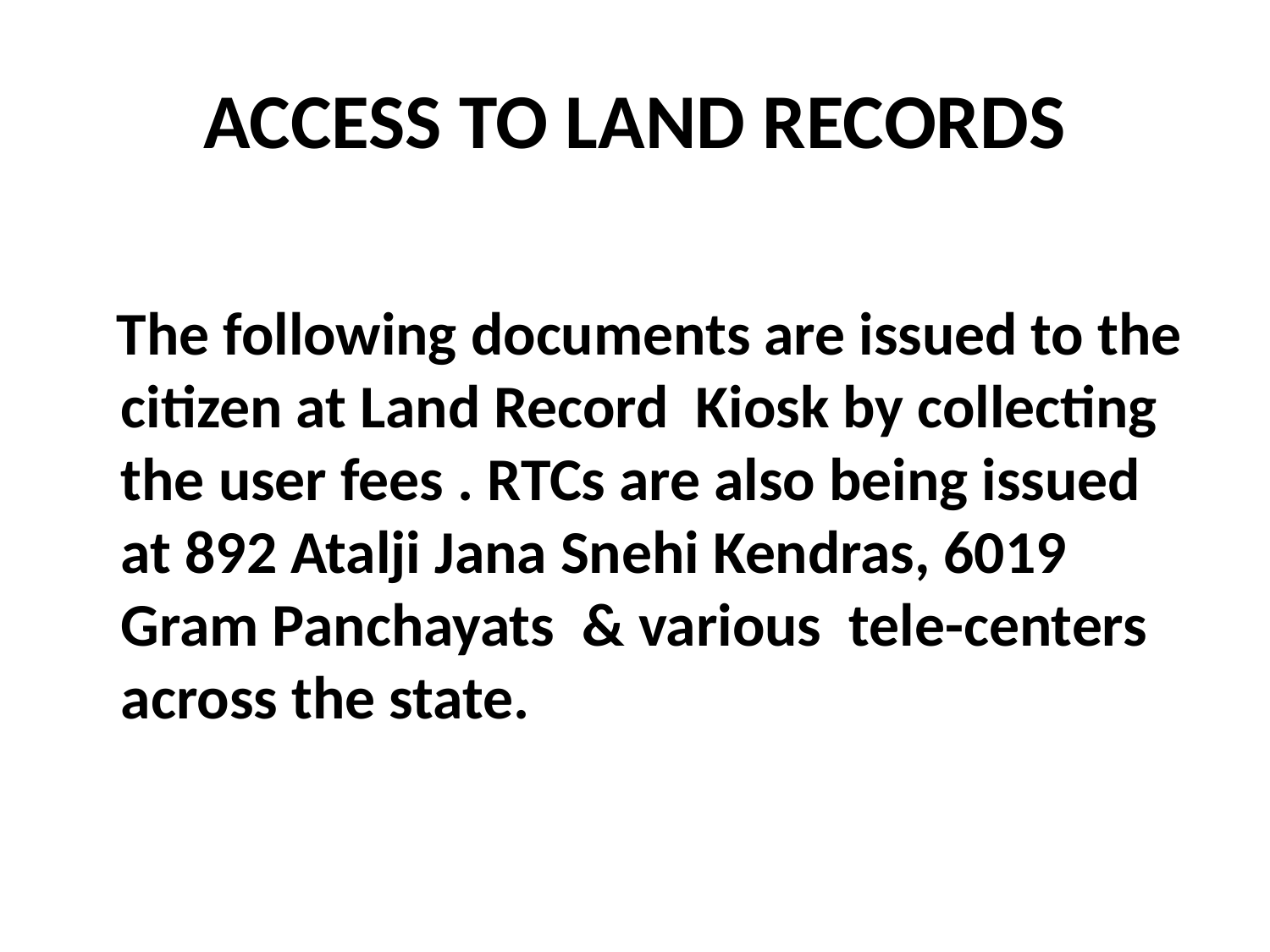

# ACCESS TO LAND RECORDS

    The following documents are issued to the citizen at Land Record  Kiosk by collecting the user fees . RTCs are also being issued at 892 Atalji Jana Snehi Kendras, 6019 Gram Panchayats  & various  tele-centers across the state.